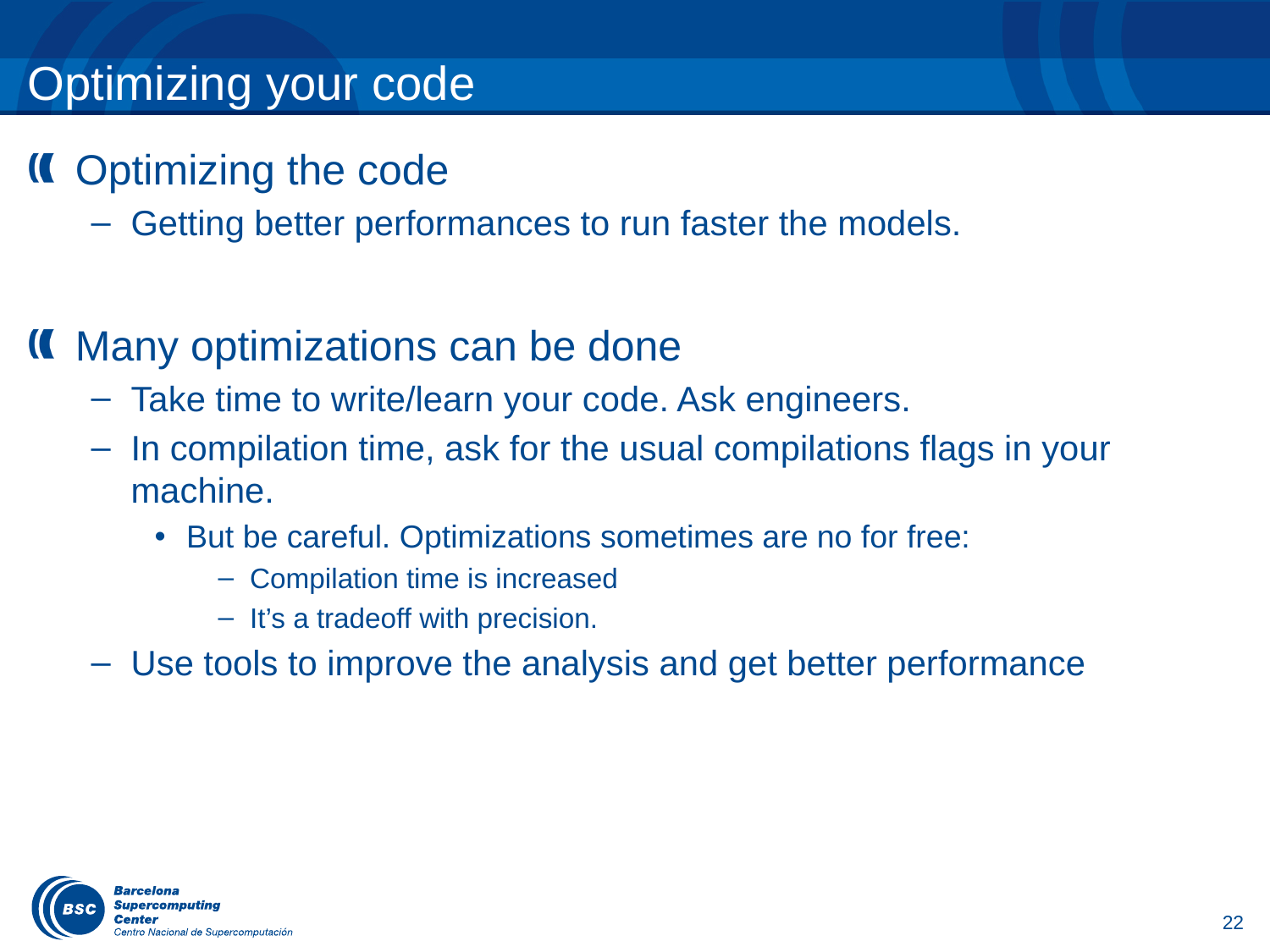

# Optimizing your code
Optimizing the code
Getting better performances to run faster the models.

Many optimizations can be done
Take time to write/learn your code. Ask engineers.
In compilation time, ask for the usual compilations flags in your machine.
But be careful. Optimizations sometimes are no for free:
Compilation time is increased
It’s a tradeoff with precision.
Use tools to improve the analysis and get better performance
22